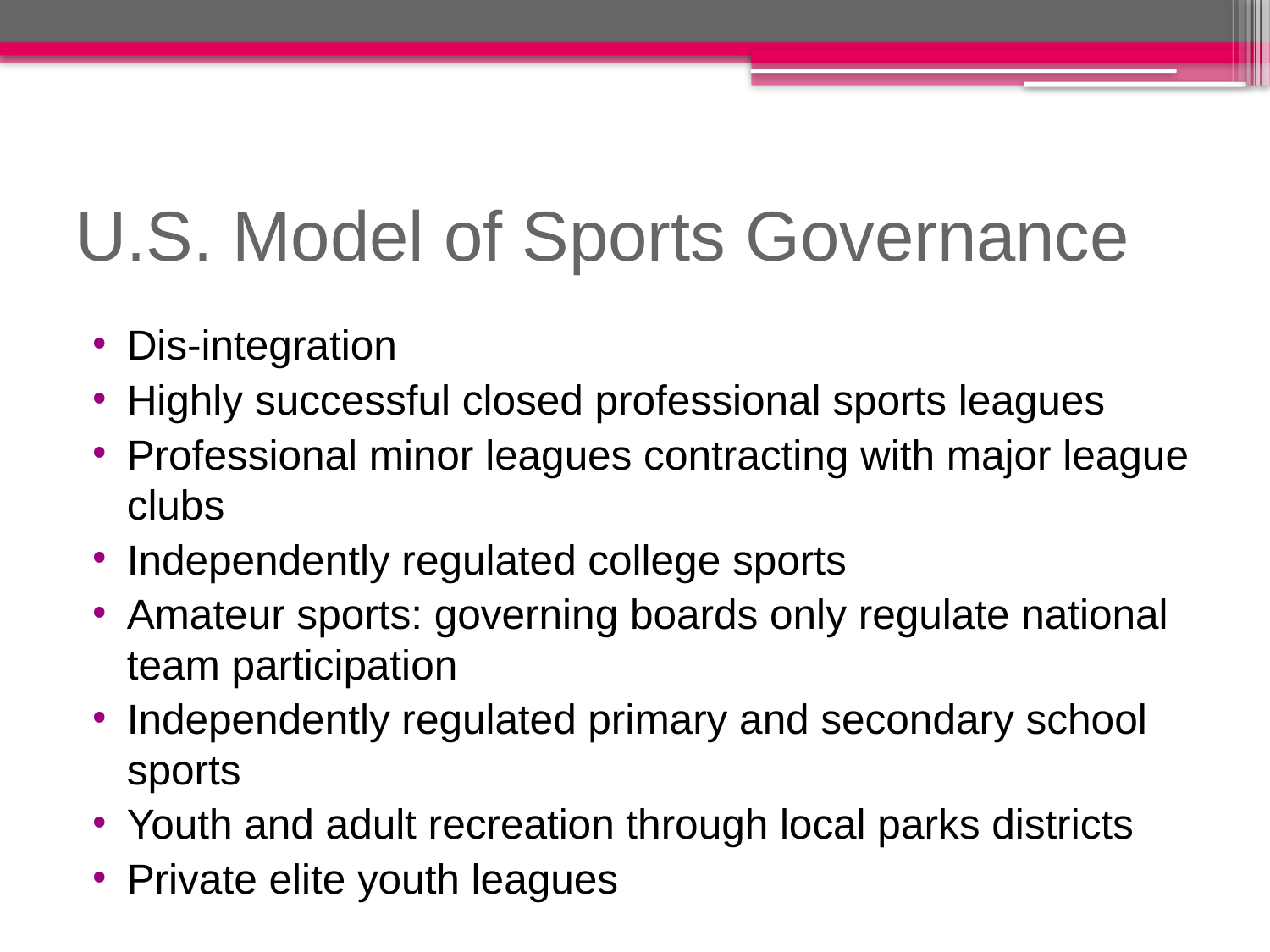

# U.S. Model of Sports Governance
Dis-integration
Highly successful closed professional sports leagues
Professional minor leagues contracting with major league clubs
Independently regulated college sports
Amateur sports: governing boards only regulate national team participation
Independently regulated primary and secondary school sports
Youth and adult recreation through local parks districts
Private elite youth leagues